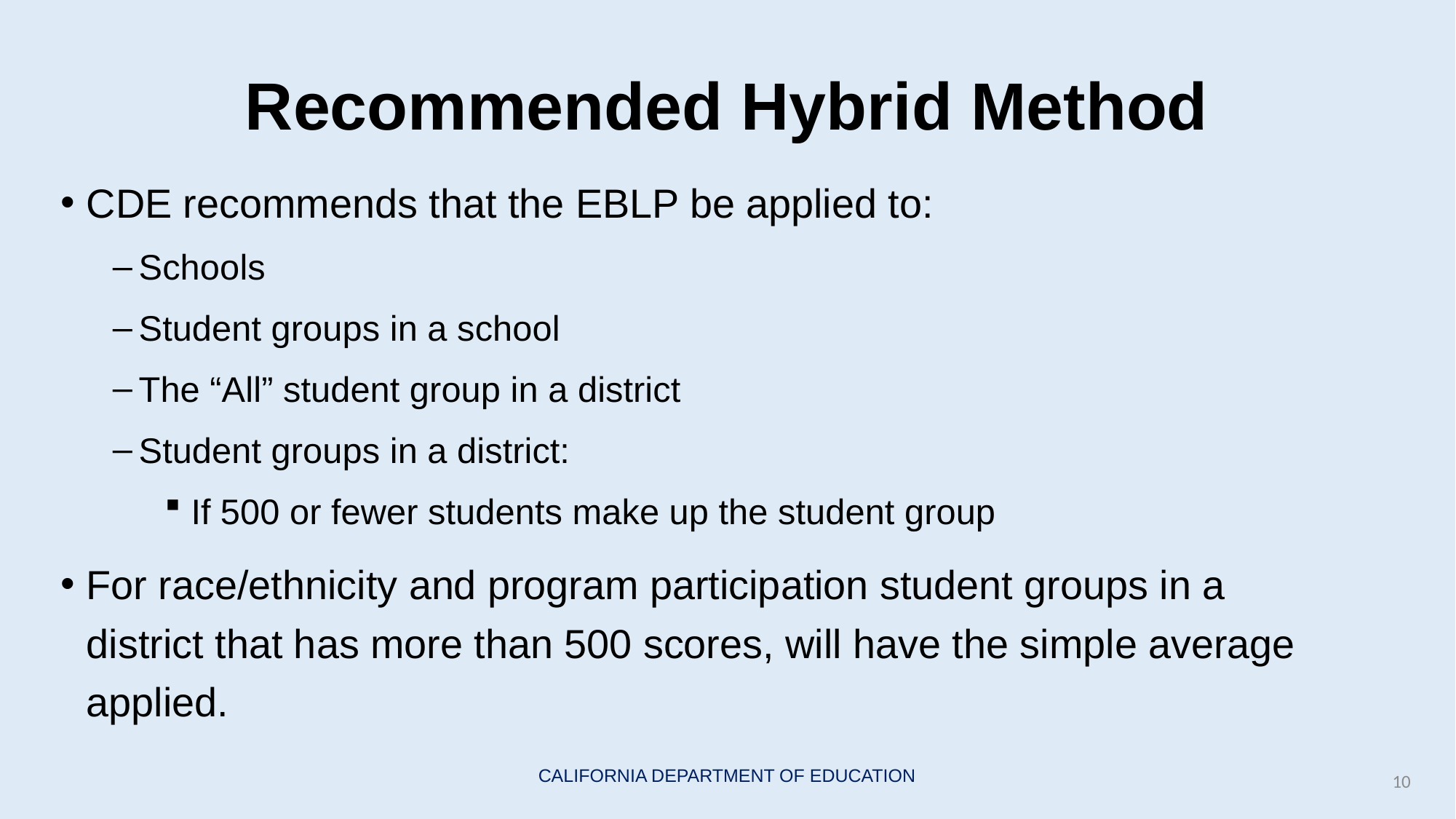

# Recommended Hybrid Method
CDE recommends that the EBLP be applied to:
Schools
Student groups in a school
The “All” student group in a district
Student groups in a district:
If 500 or fewer students make up the student group
For race/ethnicity and program participation student groups in a district that has more than 500 scores, will have the simple average applied.

10